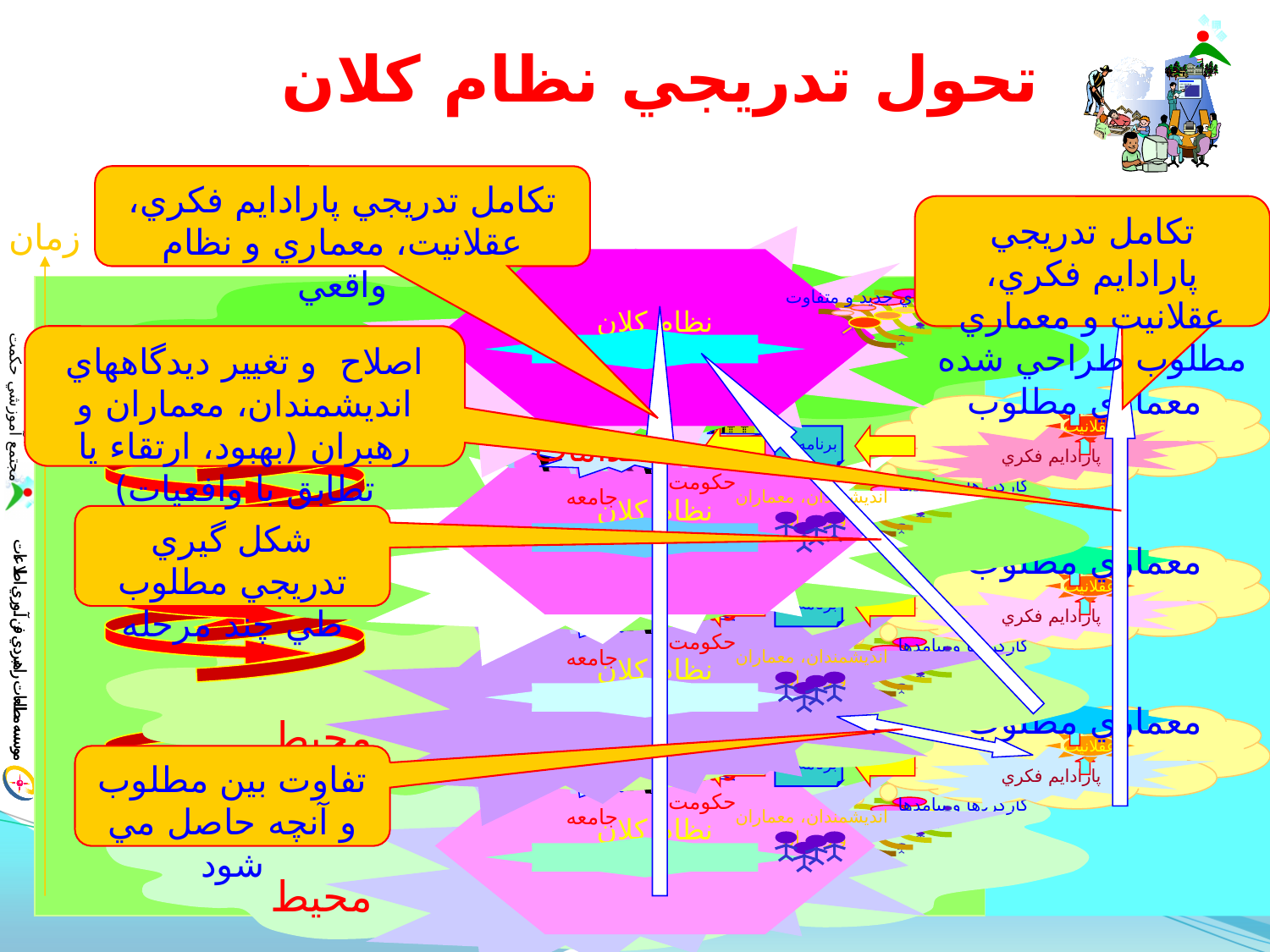

# تحول تدريجي نظام كلان
تكامل تدريجي پارادايم فكري، عقلانيت، معماري و نظام واقعي
تكامل تدريجي پارادايم فكري، عقلانيت و معماري مطلوب طراحي شده
زمان

پارادايم فكري حاكم
نظام كلان

محيط
كاركردها و پيامدهاي جديد و متفاوت

اصلاح  و تغيير ديدگاههاي انديشمندان،‌ معماران و رهبران (بهبود، ارتقاء‌ يا تطابق با وافعيات)

معماري مطلوب

حكومت
عقلانيت

پارادايم فكري حاكم
دسته اقدامات

جامعه
پارادايم فكري

برنامه ها

نظام كلان

محيط
كاركردها و پيامدها

انديشمندان، معماران
 و رهبران

شكل گيري تدريجي مطلوب طي چند مرحله

معماري مطلوب

حكومت
عقلانيت

پارادايم فكري حاكم
دسته اقدامات

جامعه
پارادايم فكري

برنامه ها

نظام كلان

محيط
كاركردها و پيامدها

انديشمندان، معماران
 و رهبران

معماري مطلوب

حكومت
عقلانيت

پارادايم فكري حاكم
دسته اقدامات

جامعه
پارادايم فكري

برنامه ها

نظام كلان

محيط
كاركردها و پيامدها

انديشمندان، معماران
 و رهبران

تفاوت بين مطلوب
و آنچه حاصل مي شود
IDP#67